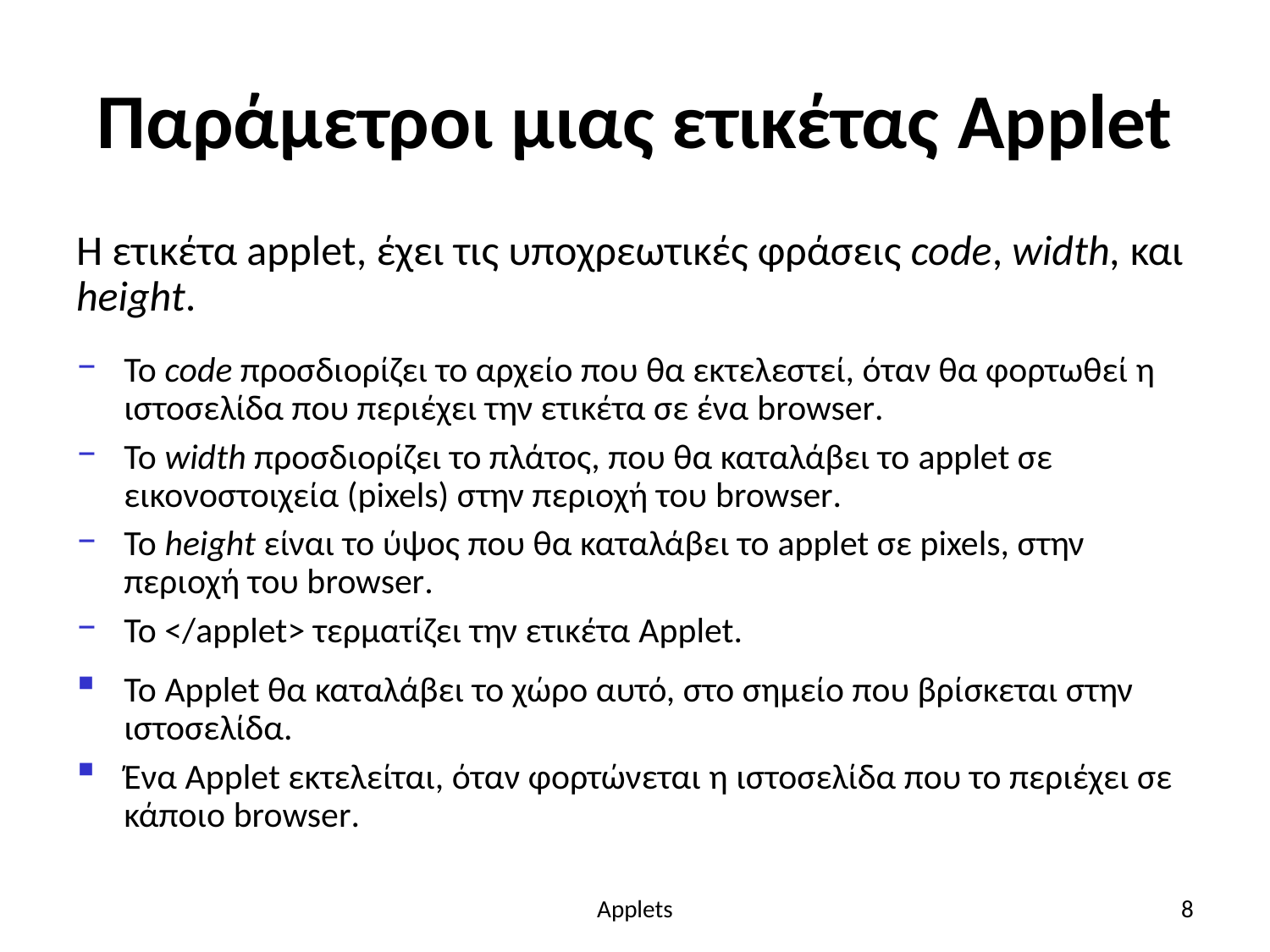

# Παράμετροι μιας ετικέτας Applet
Η ετικέτα applet, έχει τις υποχρεωτικές φράσεις code, width, και
height.
Το code προσδιορίζει το αρχείο που θα εκτελεστεί, όταν θα φορτωθεί η ιστοσελίδα που περιέχει την ετικέτα σε ένα browser.
Το width προσδιορίζει το πλάτος, που θα καταλάβει το applet σε εικονοστοιχεία (pixels) στην περιοχή του browser.
Το height είναι το ύψος που θα καταλάβει το applet σε pixels, στην περιοχή του browser.
Το </applet> τερματίζει την ετικέτα Applet.
Το Applet θα καταλάβει το χώρο αυτό, στο σημείο που βρίσκεται στην ιστοσελίδα.
Ένα Applet εκτελείται, όταν φορτώνεται η ιστοσελίδα που το περιέχει σε κάποιο browser.

Applets
8